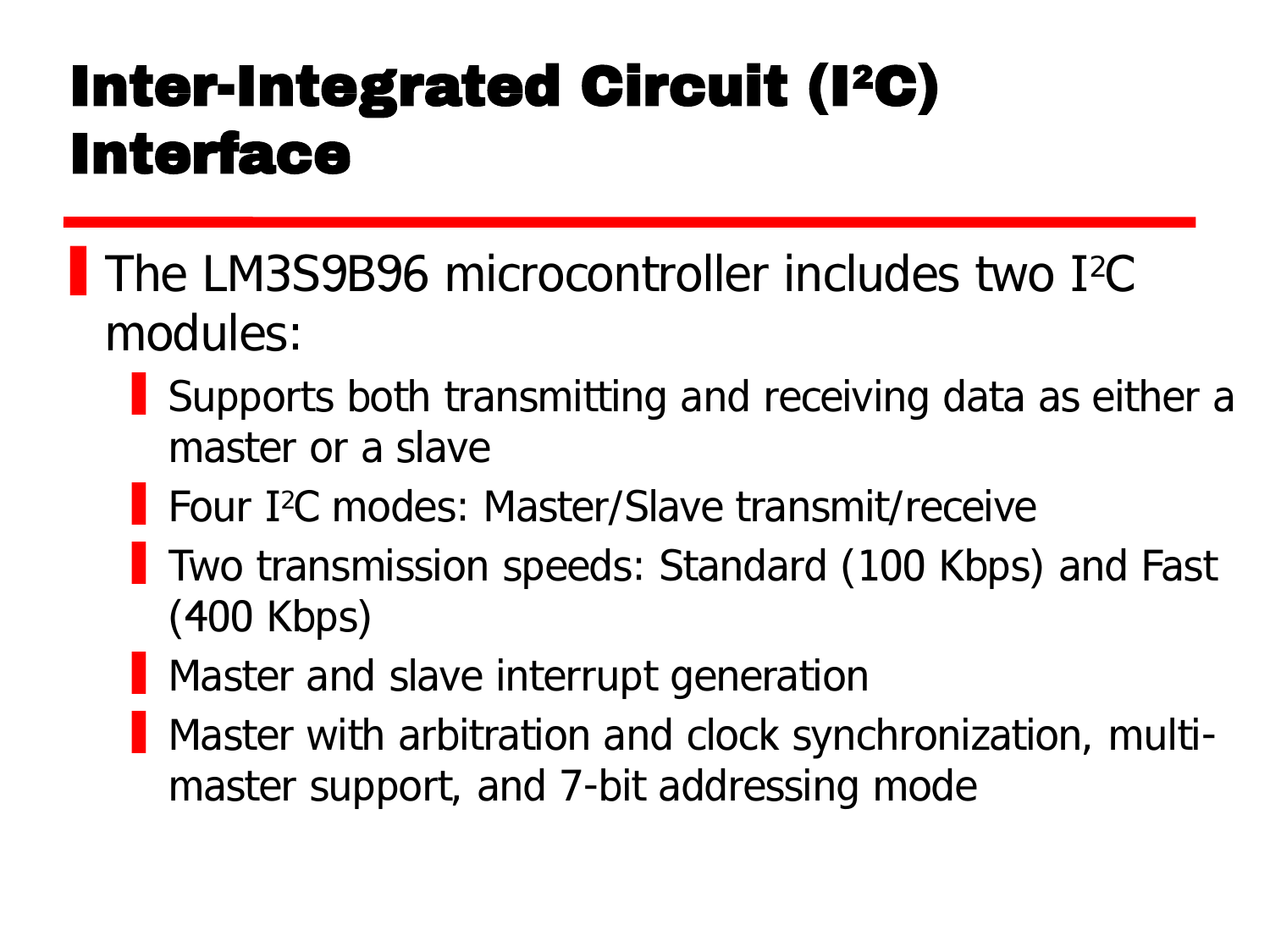

# Inter-Integrated Circuit (I2C) Interface
The LM3S9B96 microcontroller includes two I2C modules:
Supports both transmitting and receiving data as either a master or a slave
Four I2C modes: Master/Slave transmit/receive
Two transmission speeds: Standard (100 Kbps) and Fast (400 Kbps)
Master and slave interrupt generation
Master with arbitration and clock synchronization, multi-master support, and 7-bit addressing mode